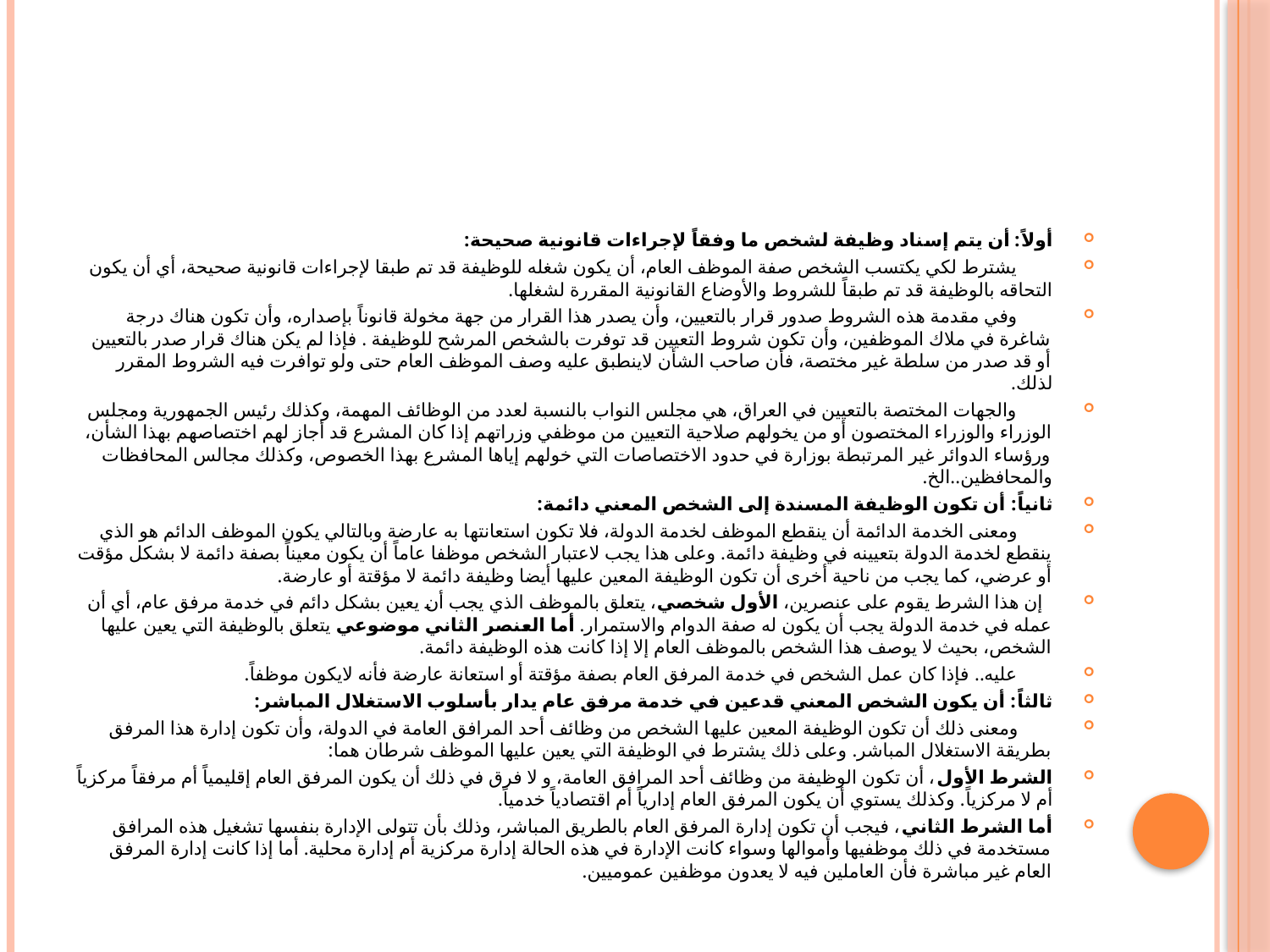

#
أولاً: أن يتم إسناد وظيفة لشخص ما وفقاً لإجراءات قانونية صحيحة:
       يشترط لكي يكتسب الشخص صفة الموظف العام، أن يكون شغله للوظيفة قد تم طبقا لإجراءات قانونية صحيحة، أي أن يكون التحاقه بالوظيفة قد تم طبقاً للشروط والأوضاع القانونية المقررة لشغلها.
       وفي مقدمة هذه الشروط صدور قرار بالتعيين، وأن يصدر هذا القرار من جهة مخولة قانوناً بإصداره، وأن تكون هناك درجة شاغرة في ملاك الموظفين، وأن تكون شروط التعيين قد توفرت بالشخص المرشح للوظيفة . فإذا لم يكن هناك قرار صدر بالتعيين أو قد صدر من سلطة غير مختصة، فأن صاحب الشأن لاينطبق عليه وصف الموظف العام حتى ولو توافرت فيه الشروط المقرر لذلك.
       والجهات المختصة بالتعيين في العراق، هي مجلس النواب بالنسبة لعدد من الوظائف المهمة، وكذلك رئيس الجمهورية ومجلس الوزراء والوزراء المختصون أو من يخولهم صلاحية التعيين من موظفي وزراتهم إذا كان المشرع قد أجاز لهم اختصاصهم بهذا الشأن، ورؤساء الدوائر غير المرتبطة بوزارة في حدود الاختصاصات التي خولهم إياها المشرع بهذا الخصوص، وكذلك مجالس المحافظات والمحافظين..الخ.
ثانياً: أن تكون الوظيفة المسندة إلى الشخص المعني دائمة:
       ومعنى الخدمة الدائمة أن ينقطع الموظف لخدمة الدولة، فلا تكون استعانتها به عارضة وبالتالي يكون الموظف الدائم هو الذي ينقطع لخدمة الدولة بتعيينه في وظيفة دائمة. وعلى هذا يجب لاعتبار الشخص موظفا عاماً أن يكون معيناً بصفة دائمة لا بشكل مؤقت أو عرضي، كما يجب من ناحية أخرى أن تكون الوظيفة المعين عليها أيضا وظيفة دائمة لا مؤقتة أو عارضة.
  إن هذا الشرط يقوم على عنصرين، الأول شخصي، يتعلق بالموظف الذي يجب أن يعين بشكل دائم في خدمة مرفق عام، أي أن عمله في خدمة الدولة يجب أن يكون له صفة الدوام والاستمرار. أما العنصر الثاني موضوعي يتعلق بالوظيفة التي يعين عليها الشخص، بحيث لا يوصف هذا الشخص بالموظف العام إلا إذا كانت هذه الوظيفة دائمة.
       عليه.. فإذا كان عمل الشخص في خدمة المرفق العام بصفة مؤقتة أو استعانة عارضة فأنه لايكون موظفاً.
ثالثاً: أن يكون الشخص المعني قدعين في خدمة مرفق عام يدار بأسلوب الاستغلال المباشر:
       ومعنى ذلك أن تكون الوظيفة المعين عليها الشخص من وظائف أحد المرافق العامة في الدولة، وأن تكون إدارة هذا المرفق بطريقة الاستغلال المباشر. وعلى ذلك يشترط في الوظيفة التي يعين عليها الموظف شرطان هما:
الشرط الأول، أن تكون الوظيفة من وظائف أحد المرافق العامة، و لا فرق في ذلك أن يكون المرفق العام إقليمياً أم مرفقاً مركزياً أم لا مركزياً. وكذلك يستوي أن يكون المرفق العام إدارياً أم اقتصادياً خدمياً.
أما الشرط الثاني، فيجب أن تكون إدارة المرفق العام بالطريق المباشر، وذلك بأن تتولى الإدارة بنفسها تشغيل هذه المرافق مستخدمة في ذلك موظفيها وأموالها وسواء كانت الإدارة في هذه الحالة إدارة مركزية أم إدارة محلية. أما إذا كانت إدارة المرفق العام غير مباشرة فأن العاملين فيه لا يعدون موظفين عموميين.